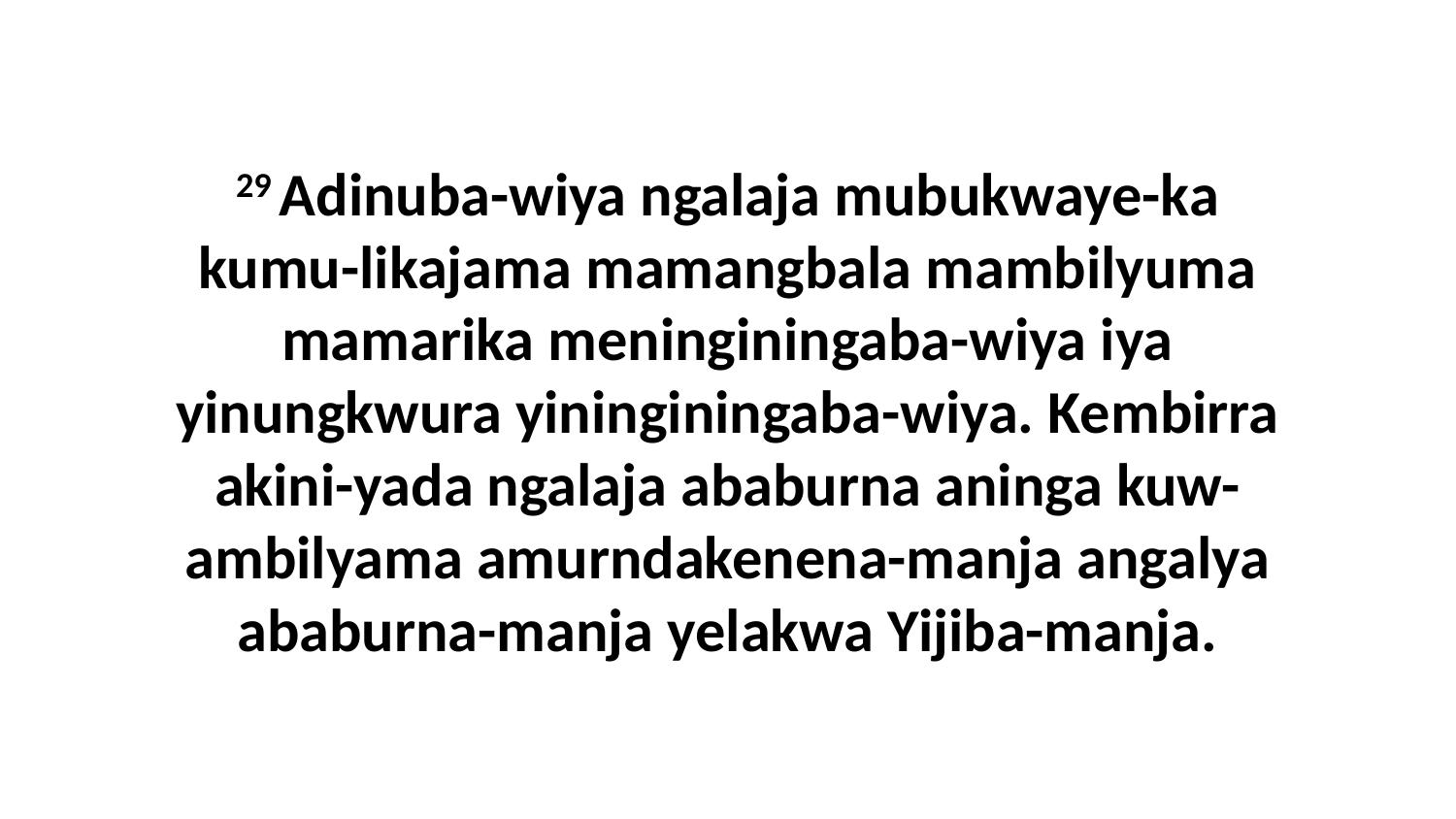

29 Adinuba-wiya ngalaja mubukwaye-ka kumu-likajama mamangbala mambilyuma mamarika meninginingaba-wiya iya yinungkwura yininginingaba-wiya. Kembirra akini-yada ngalaja ababurna aninga kuw-ambilyama amurndakenena-manja angalya ababurna-manja yelakwa Yijiba-manja.